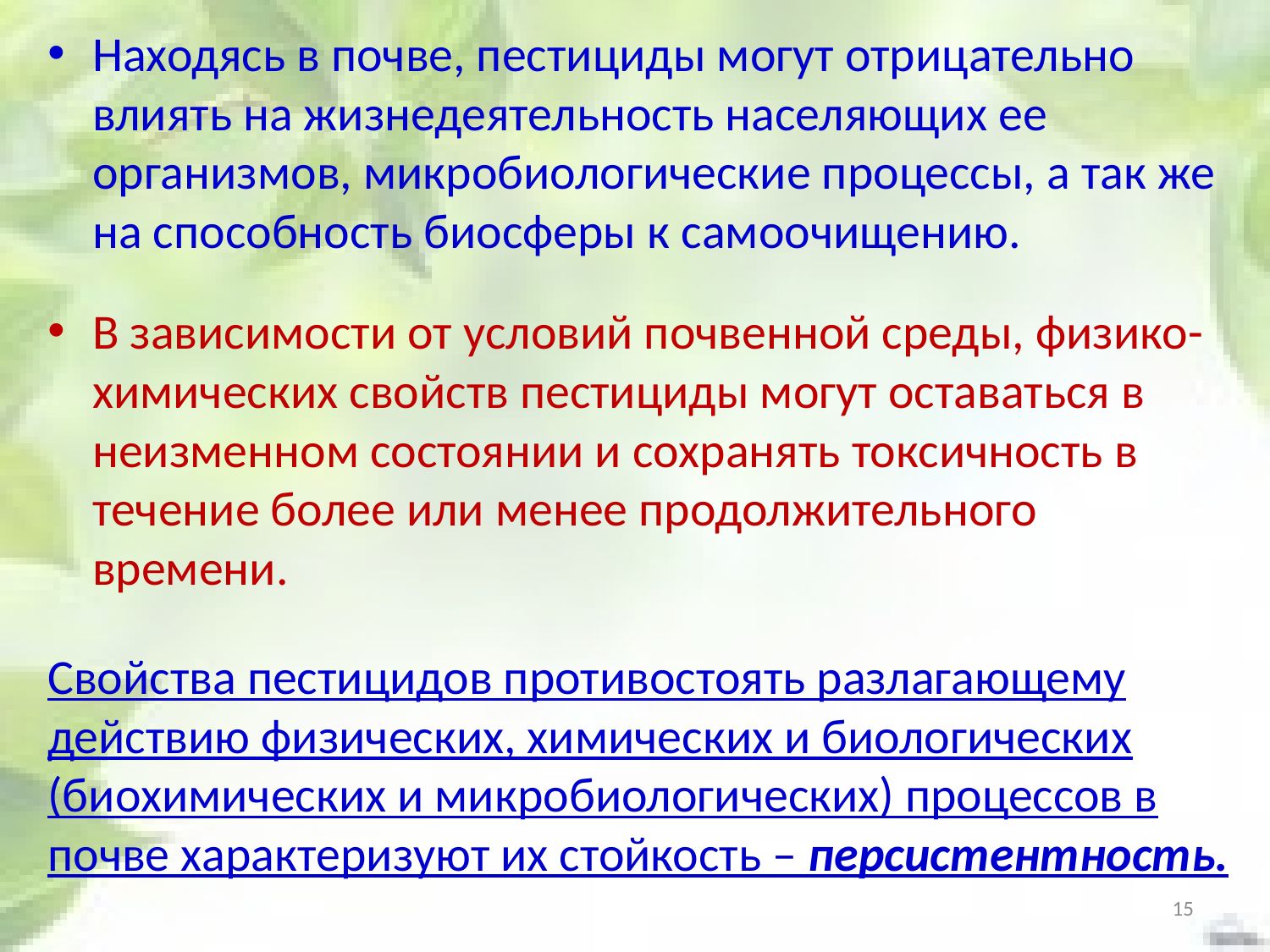

Находясь в почве, пестициды могут отрицательно влиять на жизнедеятельность населяющих ее организмов, микробиологические процессы, а так же на способность биосферы к самоочищению.

В зависимости от условий почвенной среды, физико-химических свойств пестициды могут оставаться в неизменном состоянии и сохранять токсичность в течение более или менее продолжительного времени.

Свойства пестицидов противостоять разлагающему действию физических, химических и биологических (биохимических и микробиологических) процессов в почве характеризуют их стойкость – персистентность.

15